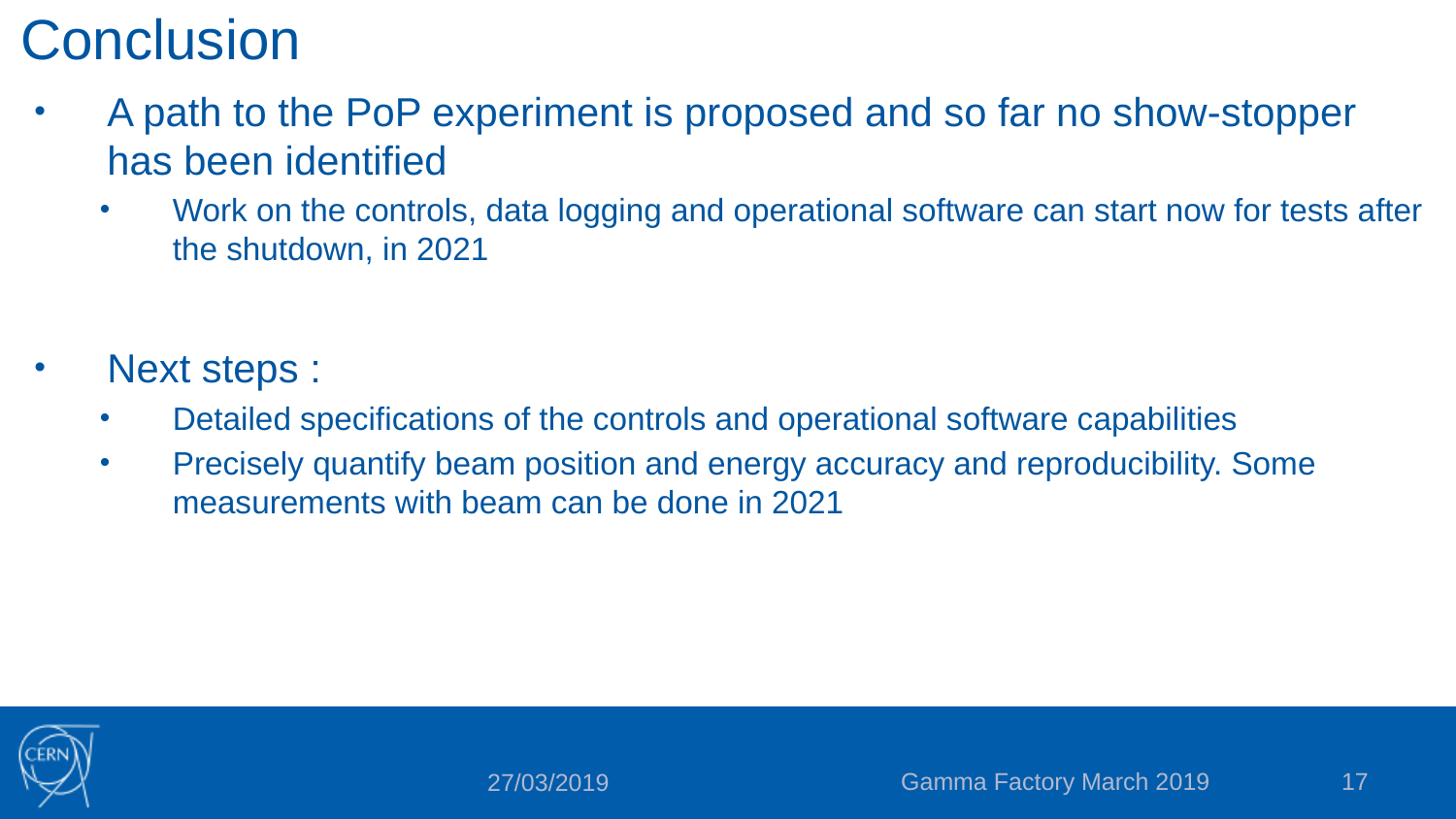

# Conclusion
A path to the PoP experiment is proposed and so far no show-stopper has been identified
Work on the controls, data logging and operational software can start now for tests after the shutdown, in 2021

Next steps :
Detailed specifications of the controls and operational software capabilities
Precisely quantify beam position and energy accuracy and reproducibility. Some measurements with beam can be done in 2021

Gamma Factory March 2019
17
27/03/2019